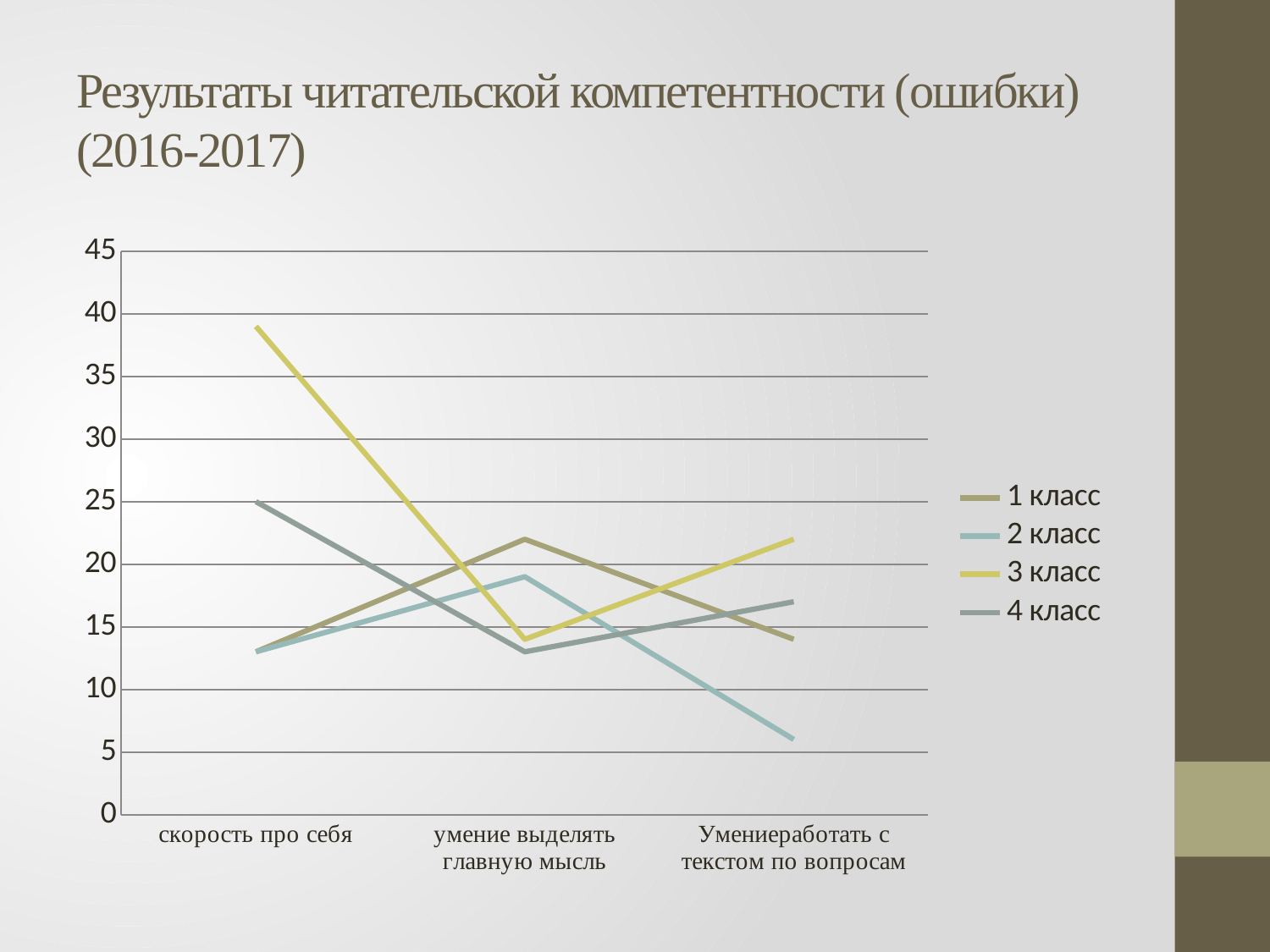

# Результаты читательской компетентности (ошибки) (2016-2017)

### Chart

| Category | 1 класс | 2 класс | 3 класс | 4 класс |
|---|---|---|---|---|
| скорость про себя | 13.0 | 13.0 | 39.0 | 25.0 |
| умение выделять главную мысль | 22.0 | 19.0 | 14.0 | 13.0 |
| Умениеработать с текстом по вопросам | 14.0 | 6.0 | 22.0 | 17.0 |